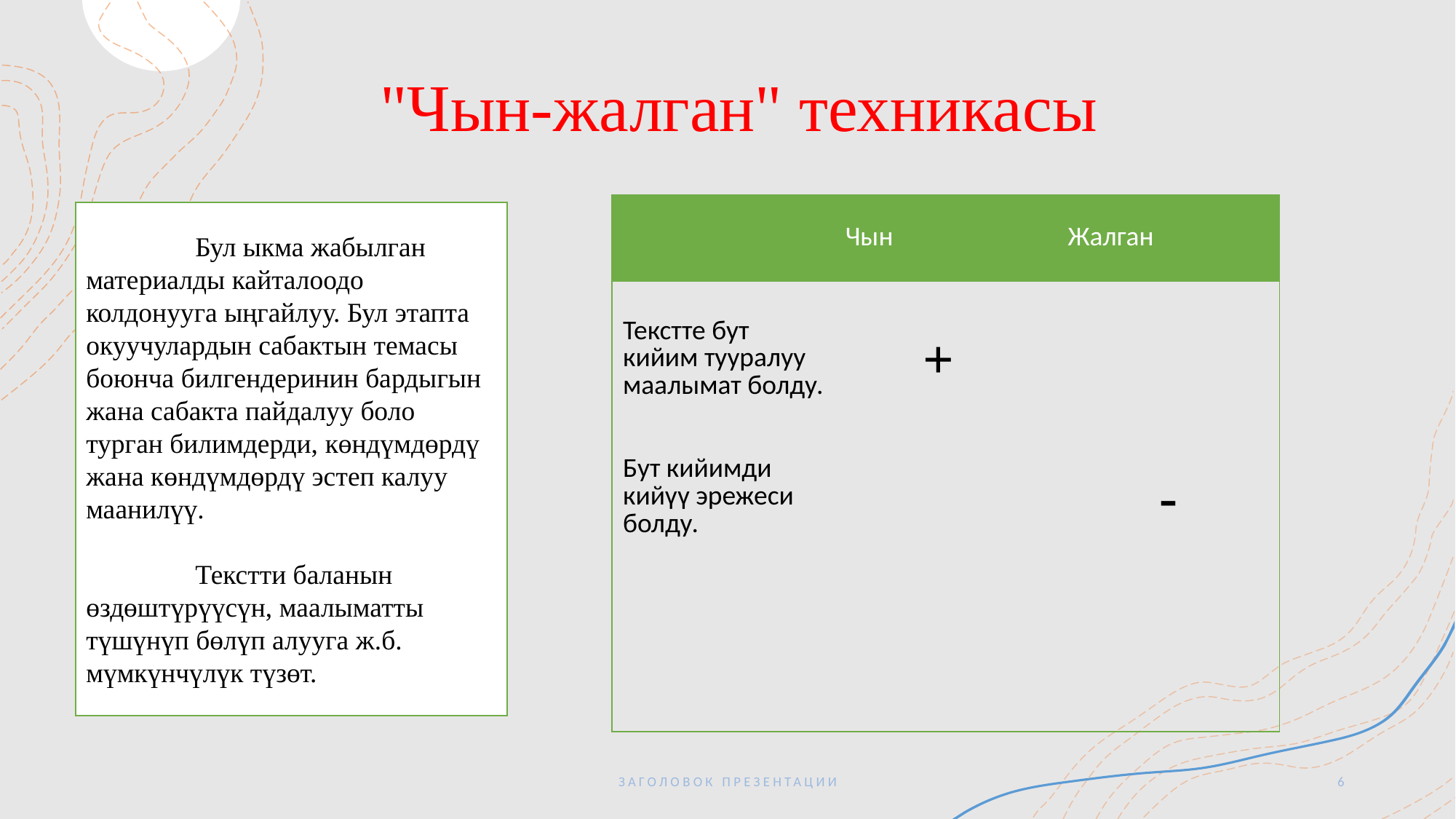

# "Чын-жалган" техникасы
|  | Чын | Жалган |
| --- | --- | --- |
| Текстте бут кийим тууралуу маалымат болду. | + |  |
| Бут кийимди кийүү эрежеси болду. |  | - |
|  |  |  |
|  |  |  |
	Бул ыкма жабылган материалды кайталоодо колдонууга ыңгайлуу. Бул этапта окуучулардын сабактын темасы боюнча билгендеринин бардыгын жана сабакта пайдалуу боло турган билимдерди, көндүмдөрдү жана көндүмдөрдү эстеп калуу маанилүү.

	Текстти баланын өздөштүрүүсүн, маалыматты түшүнүп бөлүп алууга ж.б. мүмкүнчүлүк түзөт.
ЗАГОЛОВОК ПРЕЗЕНТАЦИИ
6